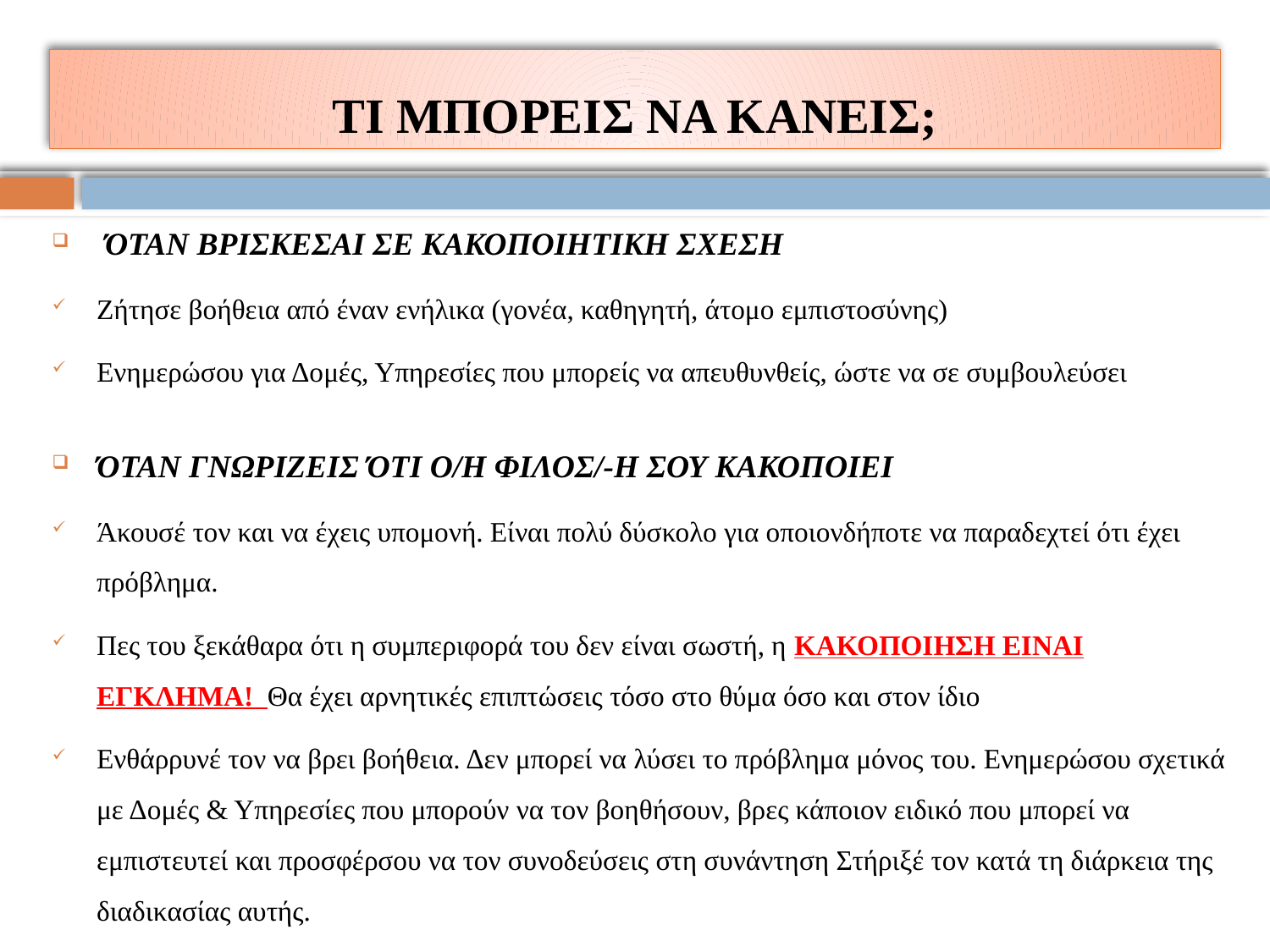

# ΤΙ ΜΠΟΡΕΙΣ ΝΑ ΚΑΝΕΙΣ;
 ΌΤΑΝ ΒΡΙΣΚΕΣΑΙ ΣΕ ΚΑΚΟΠΟΙΗΤΙΚΗ ΣΧΕΣΗ
Ζήτησε βοήθεια από έναν ενήλικα (γονέα, καθηγητή, άτομο εμπιστοσύνης)
Ενημερώσου για Δομές, Υπηρεσίες που μπορείς να απευθυνθείς, ώστε να σε συμβουλεύσει

ΌΤΑΝ ΓΝΩΡΙΖΕΙΣ ΌΤΙ Ο/Η ΦΙΛΟΣ/-Η ΣΟΥ ΚΑΚΟΠΟΙΕΙ
Άκουσέ τον και να έχεις υπομονή. Είναι πολύ δύσκολο για οποιονδήποτε να παραδεχτεί ότι έχει πρόβλημα.
Πες του ξεκάθαρα ότι η συμπεριφορά του δεν είναι σωστή, η ΚΑΚΟΠΟΙΗΣΗ ΕΙΝΑΙ ΕΓΚΛΗΜΑ!  Θα έχει αρνητικές επιπτώσεις τόσο στο θύμα όσο και στον ίδιο
Ενθάρρυνέ τον να βρει βοήθεια. Δεν μπορεί να λύσει το πρόβλημα μόνος του. Ενημερώσου σχετικά με Δομές & Υπηρεσίες που μπορούν να τον βοηθήσουν, βρες κάποιον ειδικό που μπορεί να εμπιστευτεί και προσφέρσου να τον συνοδεύσεις στη συνάντηση Στήριξέ τον κατά τη διάρκεια της διαδικασίας αυτής.